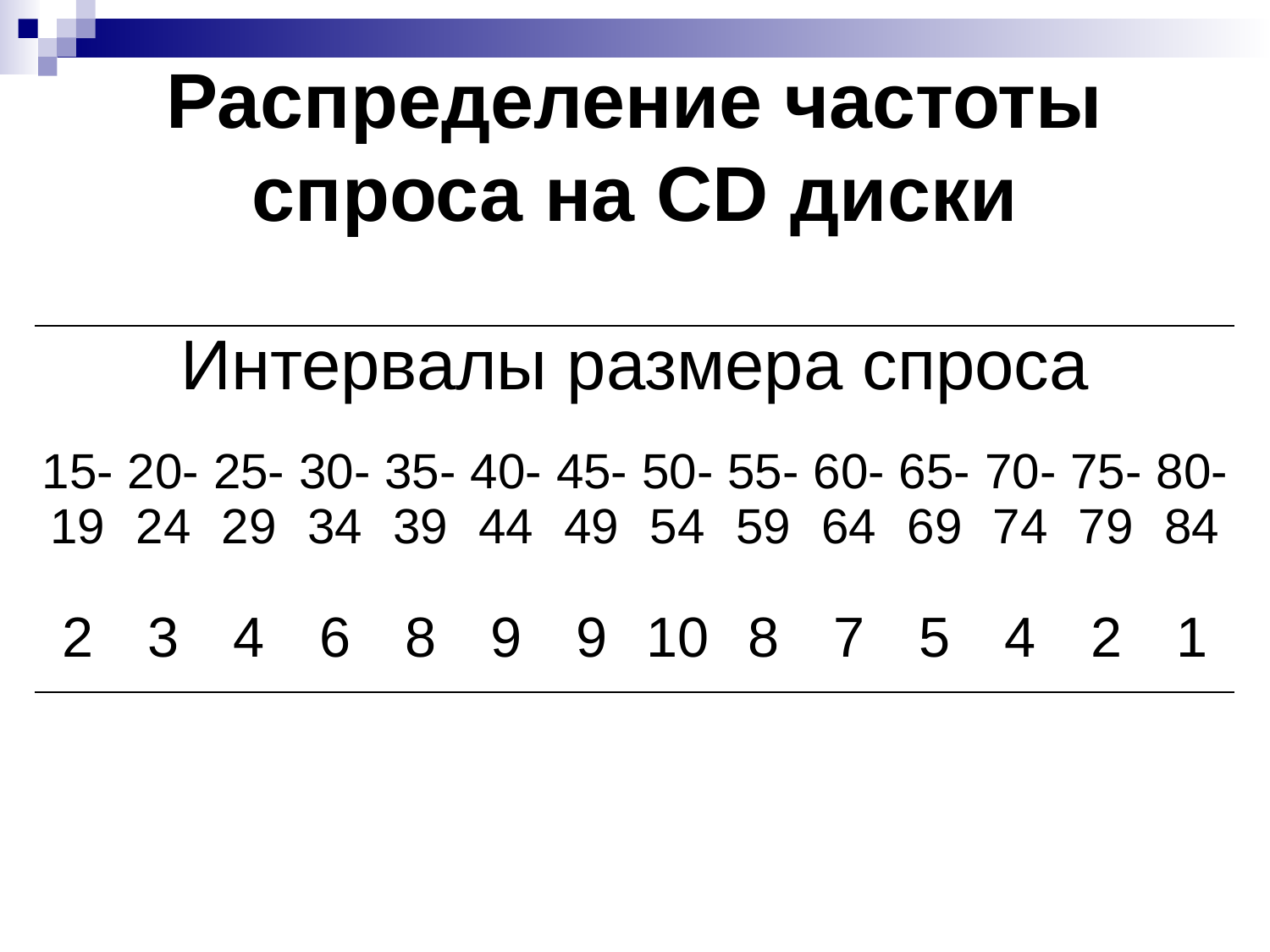

# Распределение частоты спроса на CD диски
| Интервалы размера спроса |  |  |  |  |  |  |  |  |  |  |  |  |  |
| --- | --- | --- | --- | --- | --- | --- | --- | --- | --- | --- | --- | --- | --- |
| 15-19 | 20-24 | 25-29 | 30-34 | 35-39 | 40-44 | 45-49 | 50-54 | 55-59 | 60-64 | 65-69 | 70-74 | 75-79 | 80-84 |
| 2 | 3 | 4 | 6 | 8 | 9 | 9 | 10 | 8 | 7 | 5 | 4 | 2 | 1 |